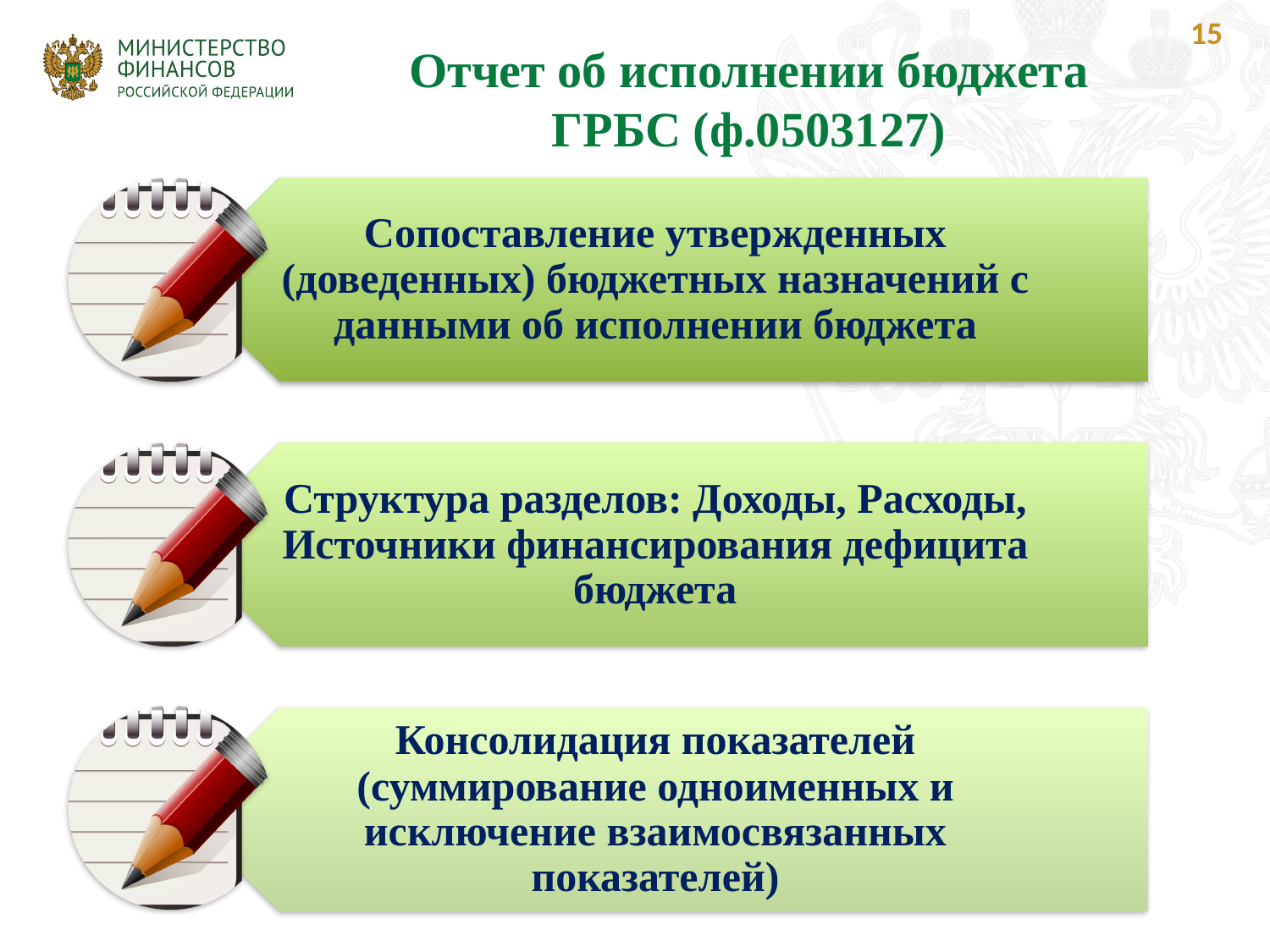

15
Отчет об исполнении бюджета
ГРБС (ф.0503127)
Сопоставление утвержденных (доведенных) бюджетных назначений с данными об исполнении бюджета
Структура разделов: Доходы, Расходы, Источники финансирования дефицита бюджета
Консолидация показателей (суммирование одноименных и исключение взаимосвязанных показателей)